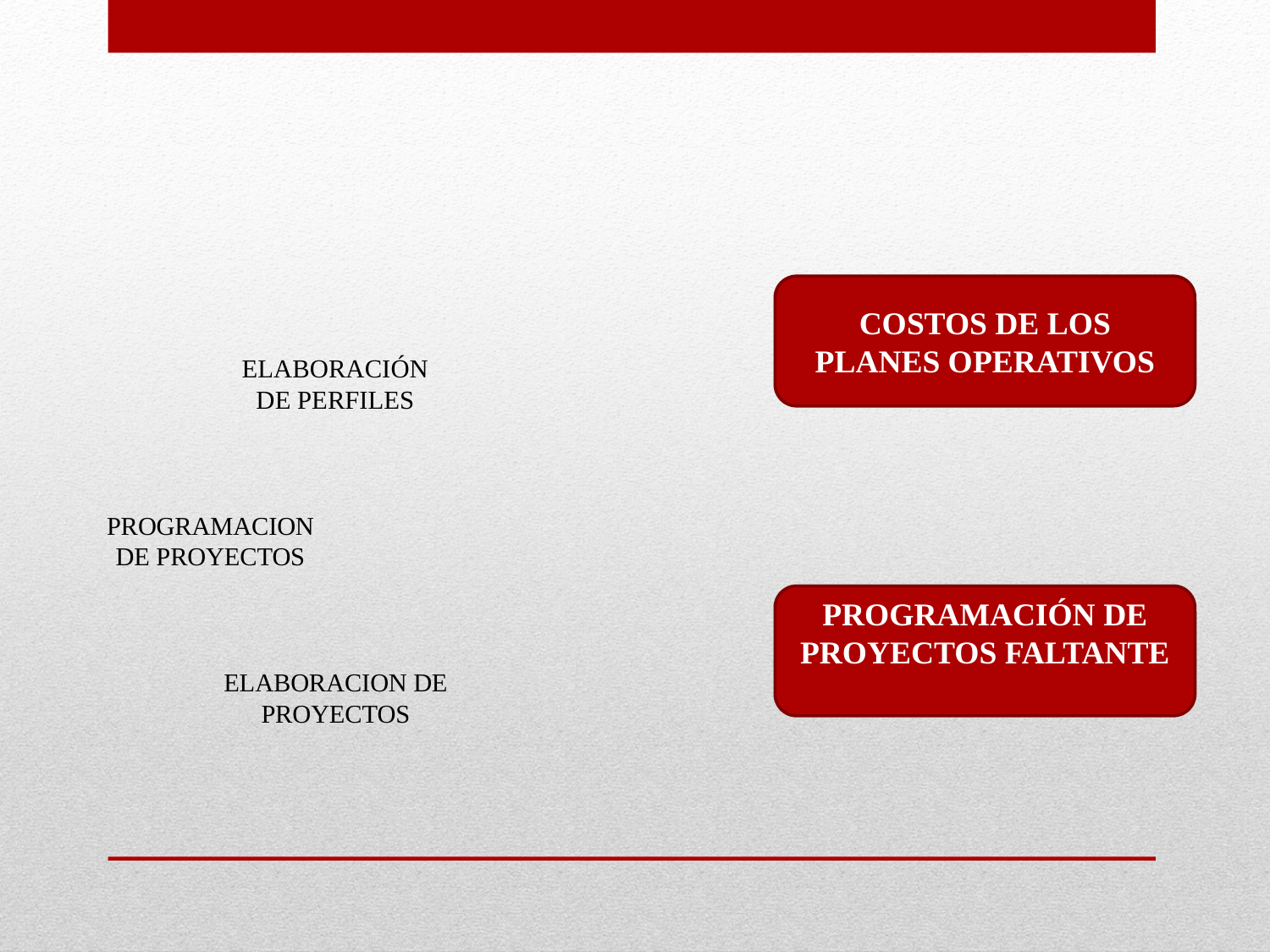

ELABORACIÓN DE PERFILES
PROGRAMACION DE PROYECTOS
ELABORACION DE PROYECTOS
COSTOS DE LOS PLANES OPERATIVOS
PROGRAMACIÓN DE PROYECTOS FALTANTE